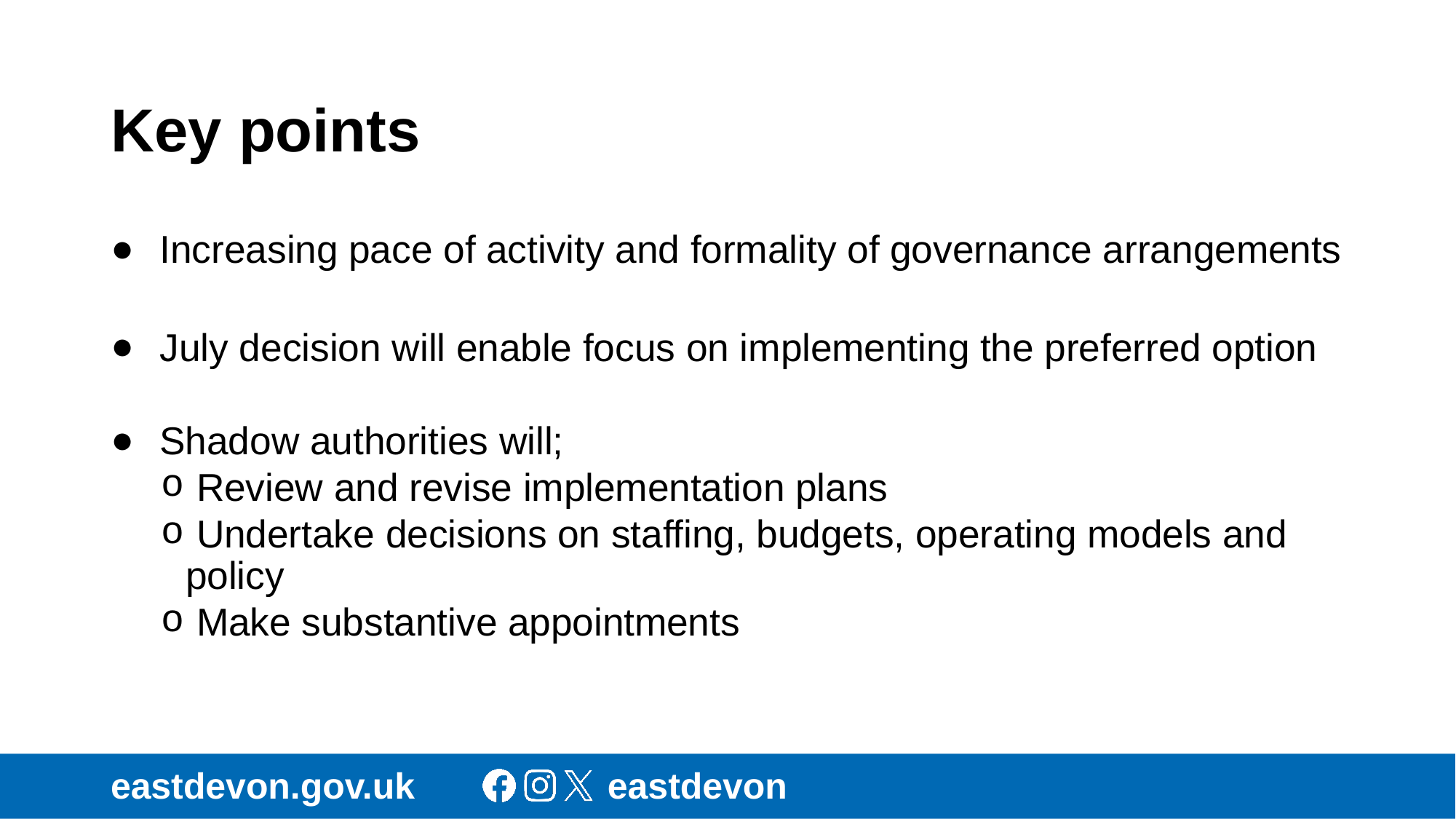

# Key points
Increasing pace of activity and formality of governance arrangements
July decision will enable focus on implementing the preferred option
Shadow authorities will;
 Review and revise implementation plans
 Undertake decisions on staffing, budgets, operating models and policy
 Make substantive appointments